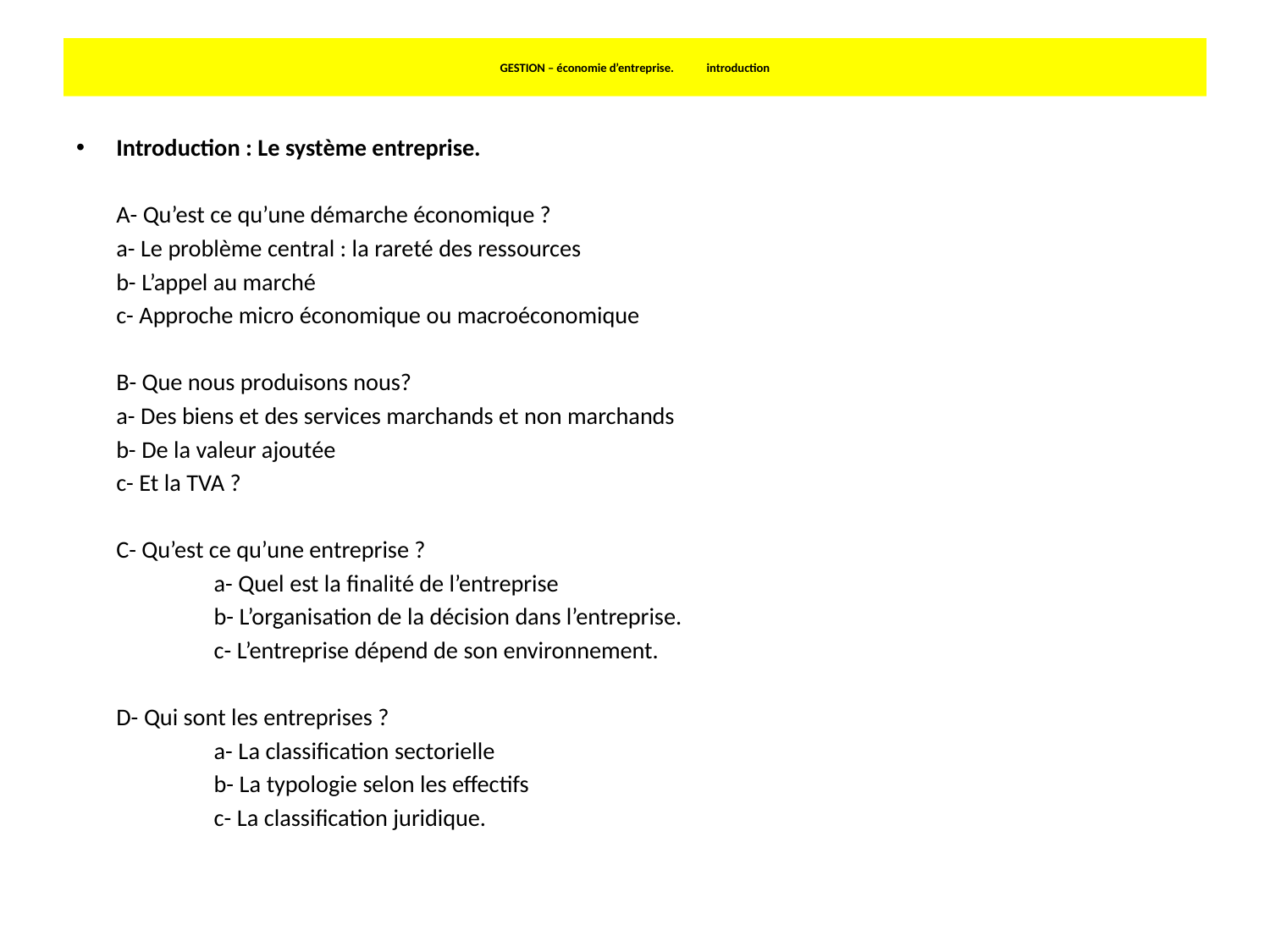

# GESTION – économie d’entreprise.            introduction
Introduction : Le système entreprise.

	A- Qu’est ce qu’une démarche économique ?
		a- Le problème central : la rareté des ressources
		b- L’appel au marché
		c- Approche micro économique ou macroéconomique

	B- Que nous produisons nous?
		a- Des biens et des services marchands et non marchands
		b- De la valeur ajoutée
		c- Et la TVA ?

	C- Qu’est ce qu’une entreprise ?
		a- Quel est la finalité de l’entreprise
		b- L’organisation de la décision dans l’entreprise.
		c- L’entreprise dépend de son environnement.

	D- Qui sont les entreprises ?
		a- La classification sectorielle
		b- La typologie selon les effectifs
		c- La classification juridique.